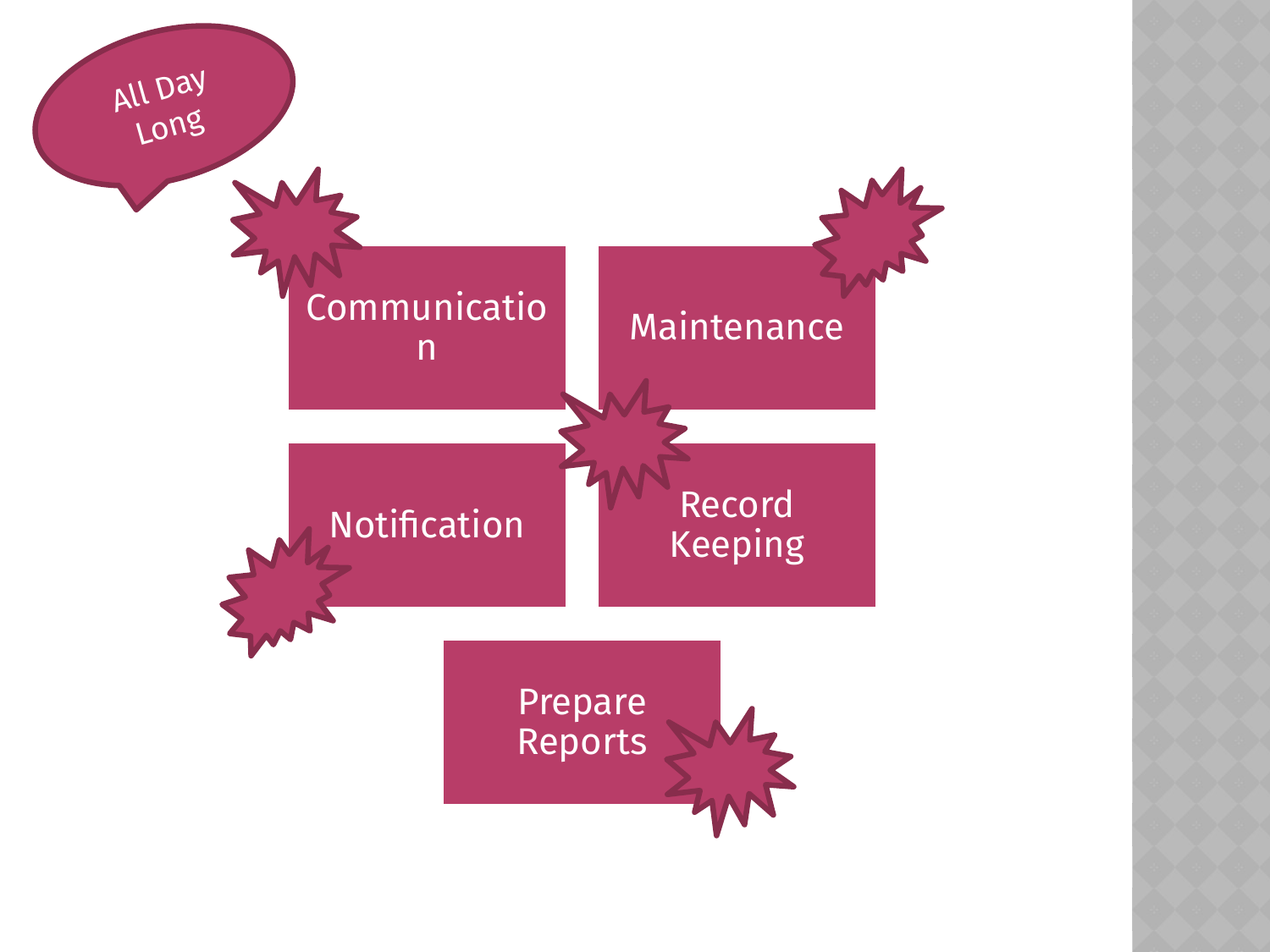

All Day Long

Communication
Maintenance
Notification
Record Keeping
Prepare Reports